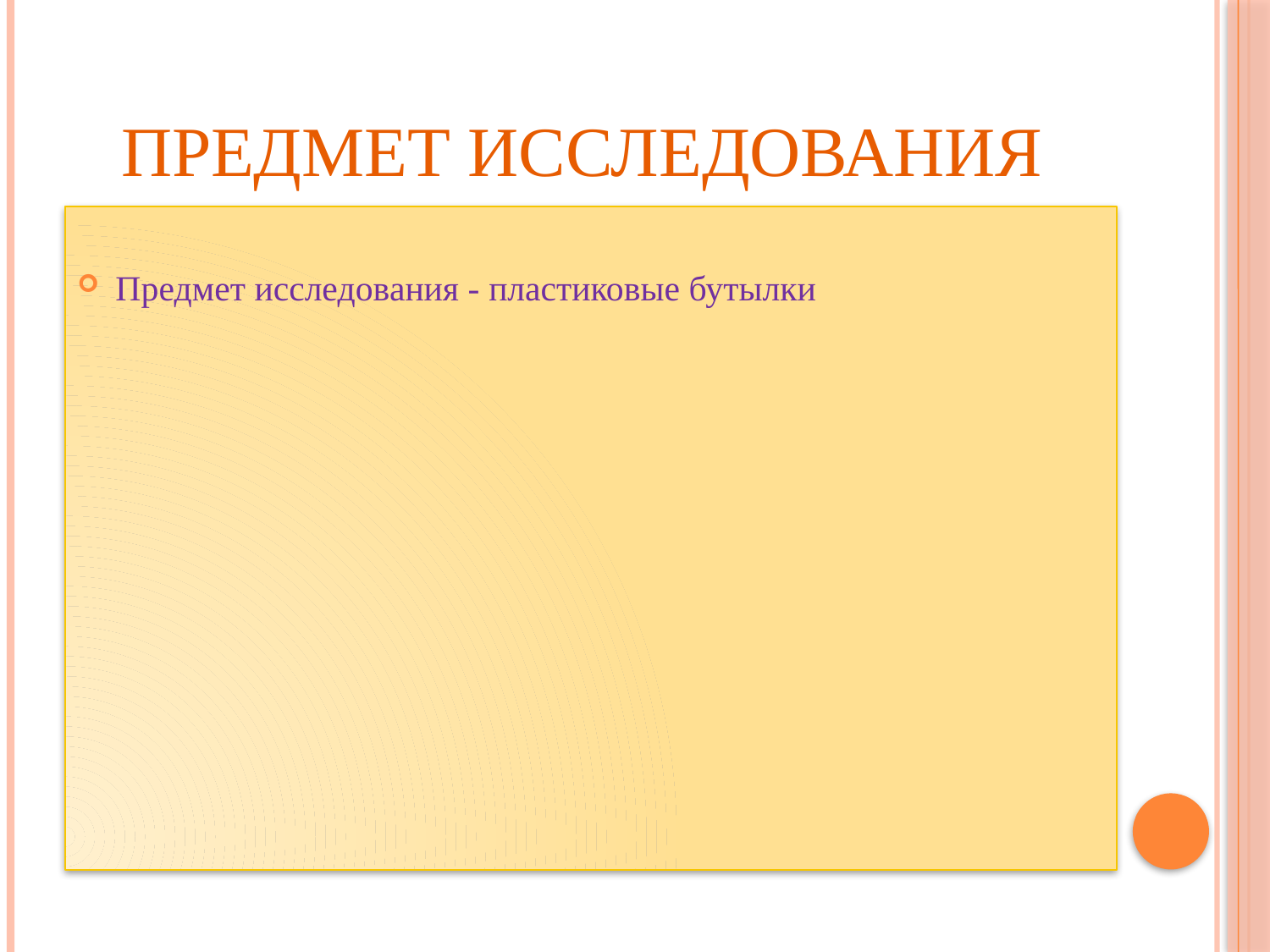

# предмет исследования

Предмет исследования - пластиковые бутылки